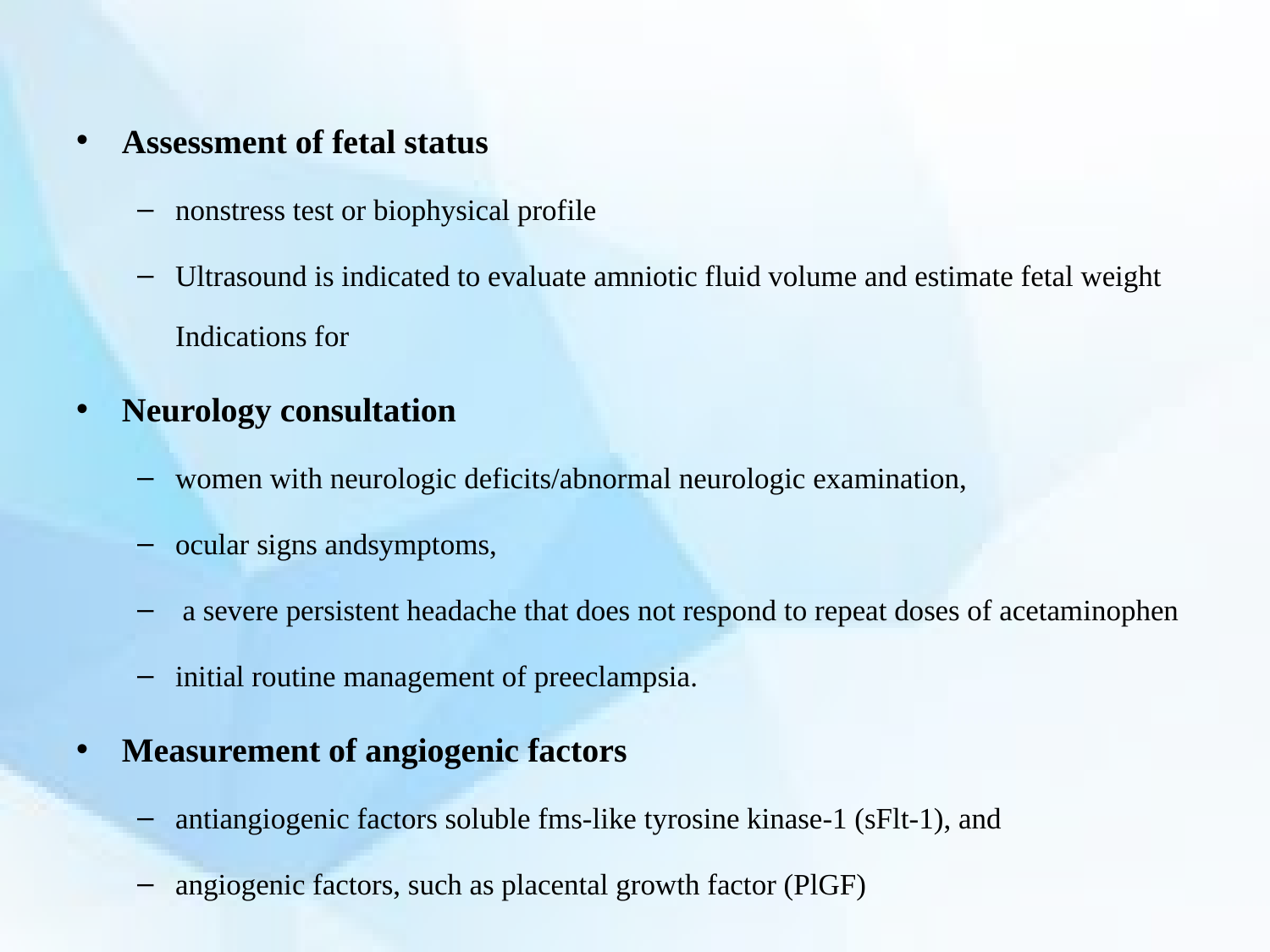

Assessment of fetal status
nonstress test or biophysical profile
Ultrasound is indicated to evaluate amniotic fluid volume and estimate fetal weight Indications for
Neurology consultation
women with neurologic deficits/abnormal neurologic examination,
ocular signs andsymptoms,
 a severe persistent headache that does not respond to repeat doses of acetaminophen
initial routine management of preeclampsia.
Measurement of angiogenic factors
antiangiogenic factors soluble fms-like tyrosine kinase-1 (sFlt-1), and
angiogenic factors, such as placental growth factor (PlGF)